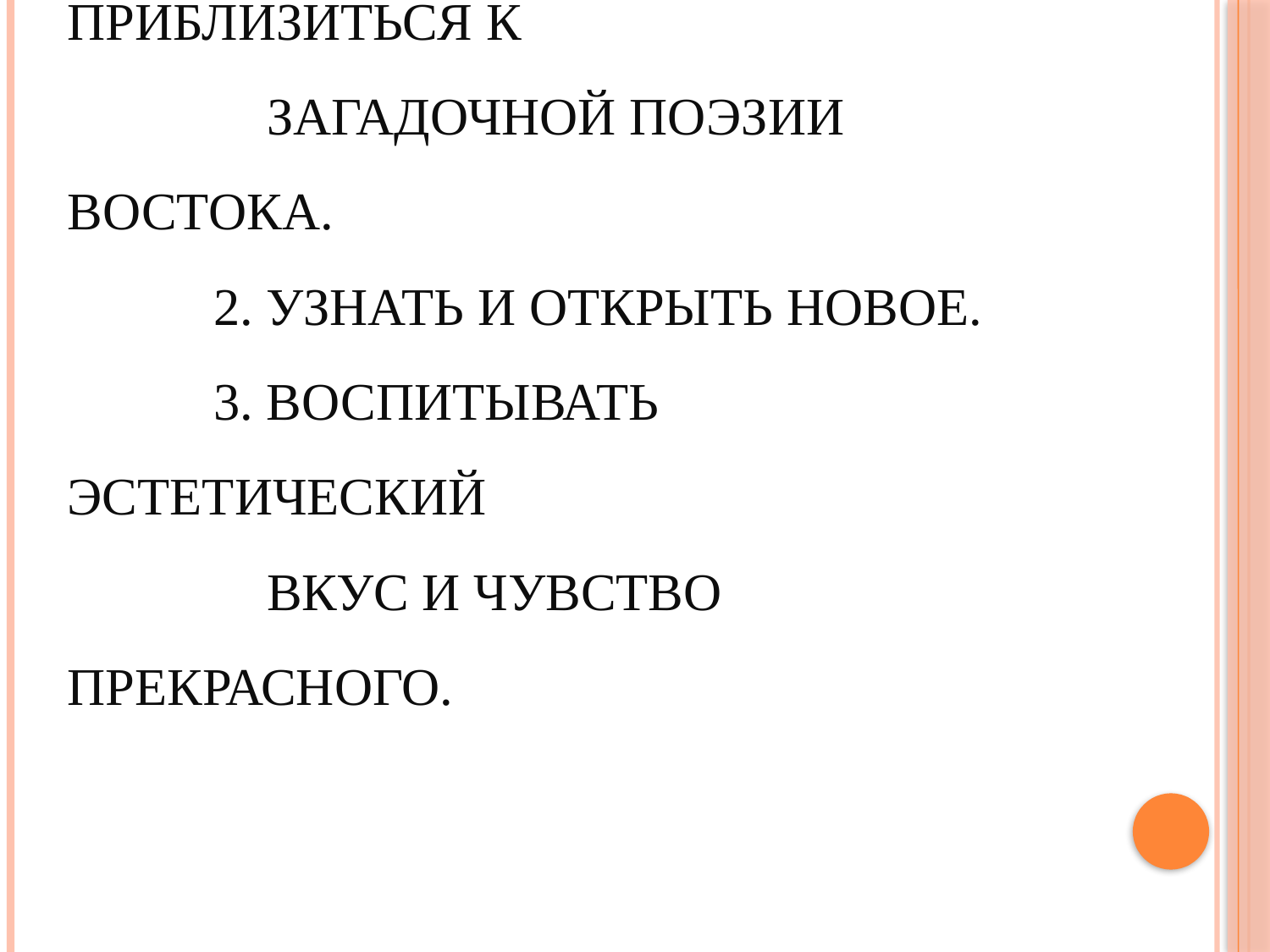

# Цели: 1. Попытаться приблизиться к загадочной поэзии Востока. 2. Узнать и открыть новое. 3. Воспитывать эстетический вкус и чувство прекрасного.